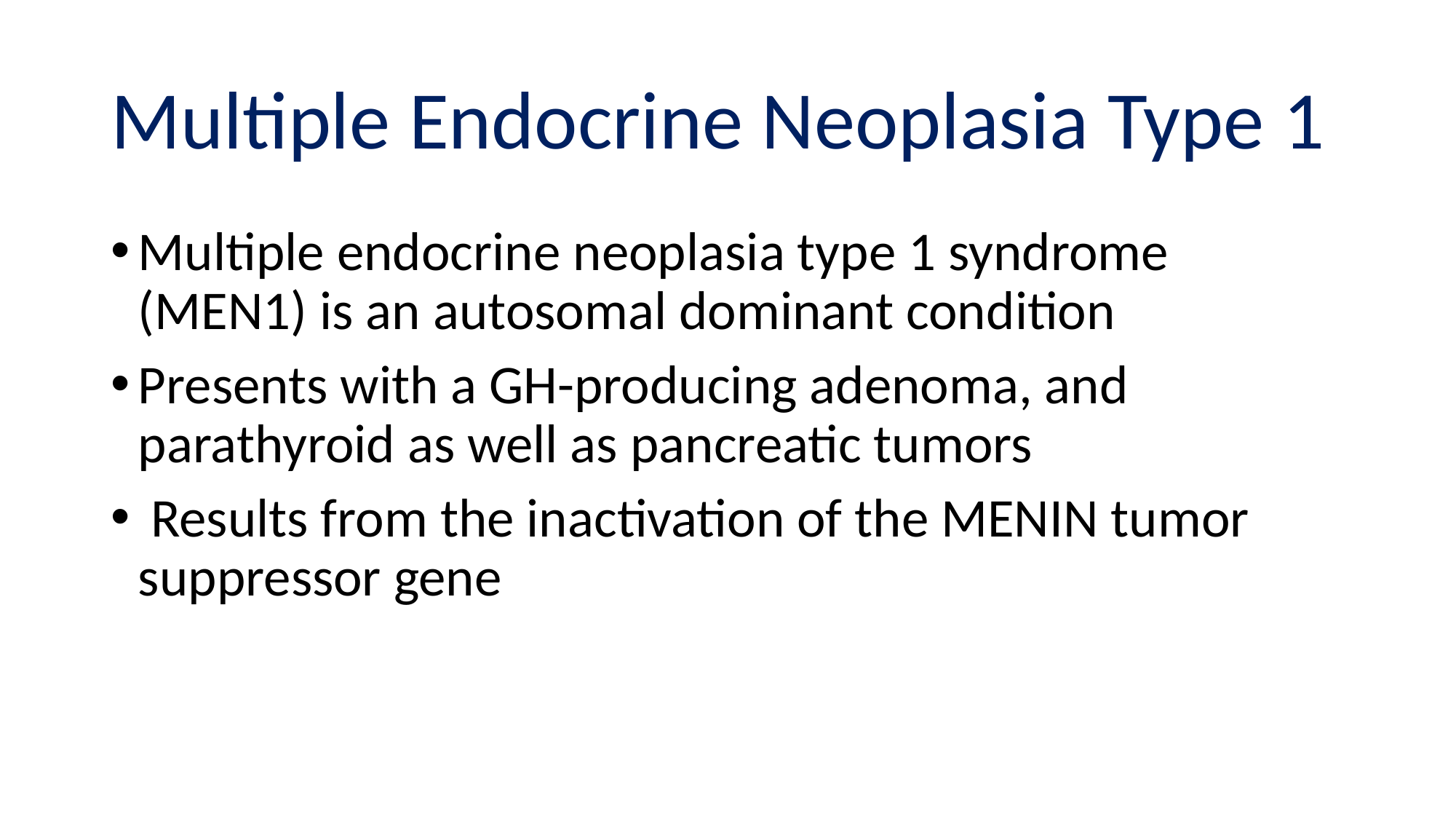

# Multiple Endocrine Neoplasia Type 1
Multiple endocrine neoplasia type 1 syndrome (MEN1) is an autosomal dominant condition
Presents with a GH-producing adenoma, and parathyroid as well as pancreatic tumors
 Results from the inactivation of the MENIN tumor suppressor gene